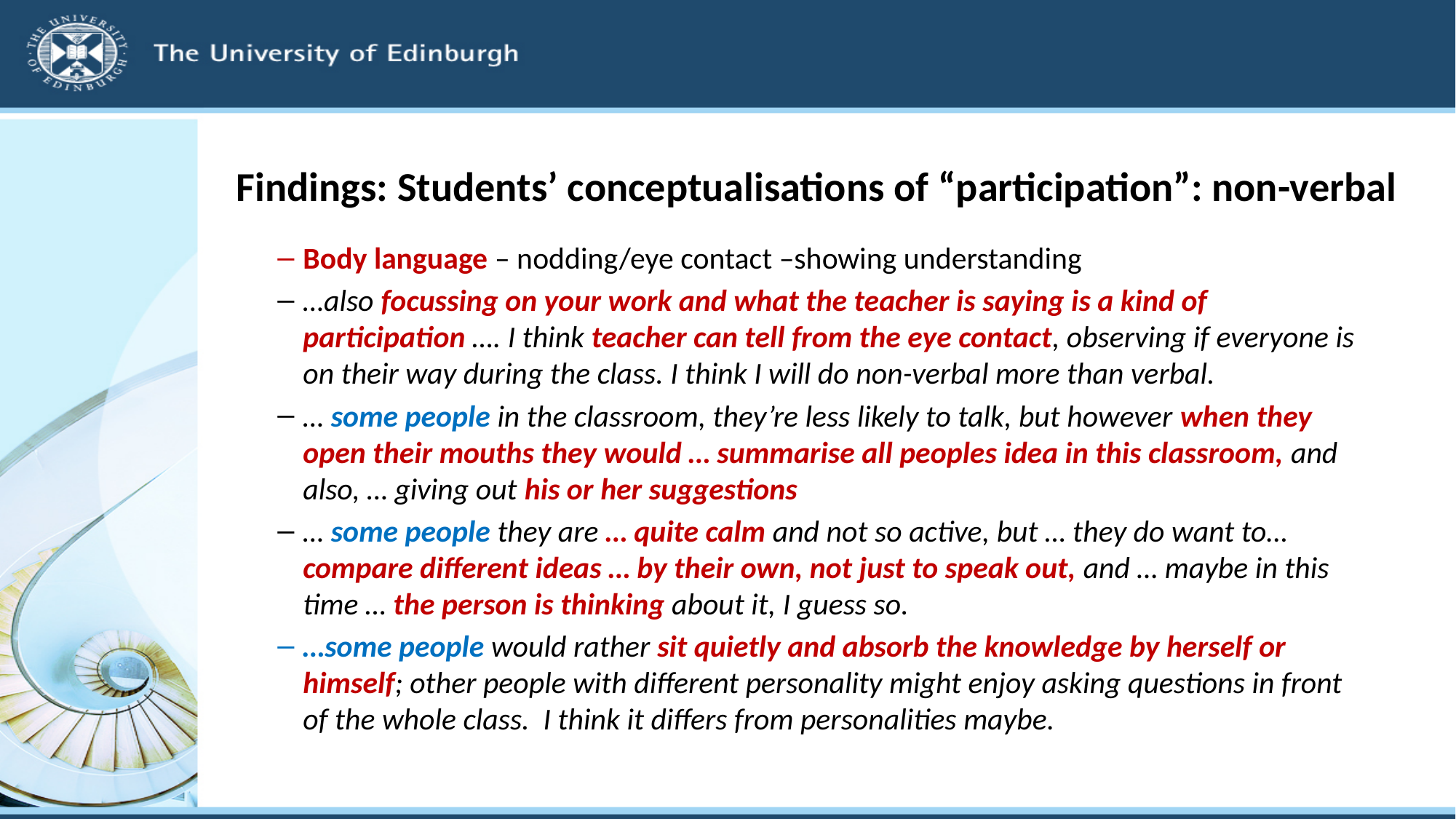

# Findings: Students’ conceptualisations of “participation”: non-verbal
Body language – nodding/eye contact –showing understanding
…also focussing on your work and what the teacher is saying is a kind of participation …. I think teacher can tell from the eye contact, observing if everyone is on their way during the class. I think I will do non-verbal more than verbal.
… some people in the classroom, they’re less likely to talk, but however when they open their mouths they would … summarise all peoples idea in this classroom, and also, … giving out his or her suggestions
… some people they are … quite calm and not so active, but … they do want to…compare different ideas … by their own, not just to speak out, and … maybe in this time … the person is thinking about it, I guess so.
…some people would rather sit quietly and absorb the knowledge by herself or himself; other people with different personality might enjoy asking questions in front of the whole class.  I think it differs from personalities maybe.